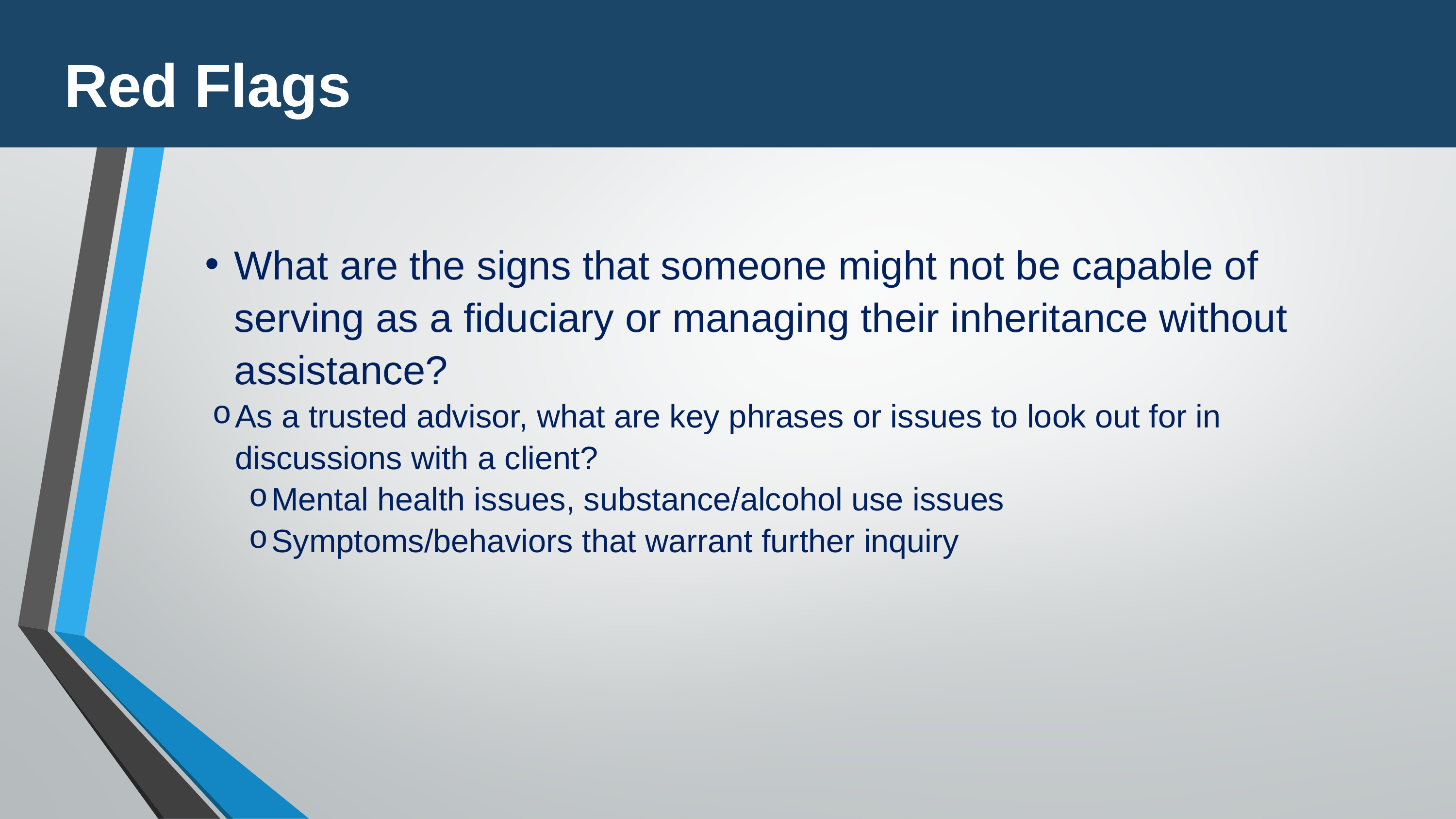

Red Flags
What are the signs that someone might not be capable of serving as a fiduciary or managing their inheritance without assistance?
As a trusted advisor, what are key phrases or issues to look out for in discussions with a client?
Mental health issues, substance/alcohol use issues
Symptoms/behaviors that warrant further inquiry